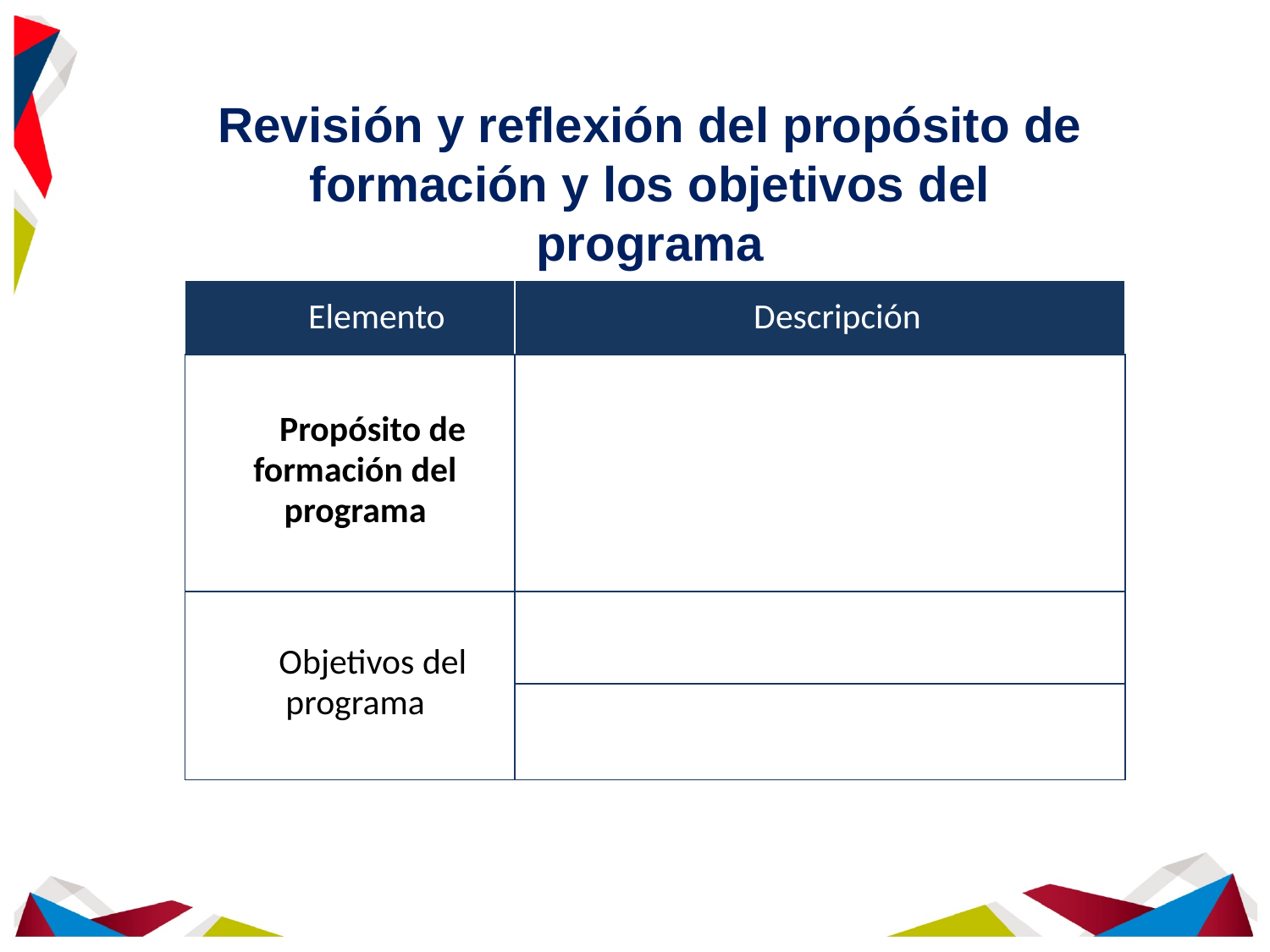

Revisión y reflexión del propósito de formación y los objetivos del programa

| Elemento | Descripción |
| --- | --- |
| Propósito de formación del programa |  |
| Objetivos del programa |  |
|  |  |